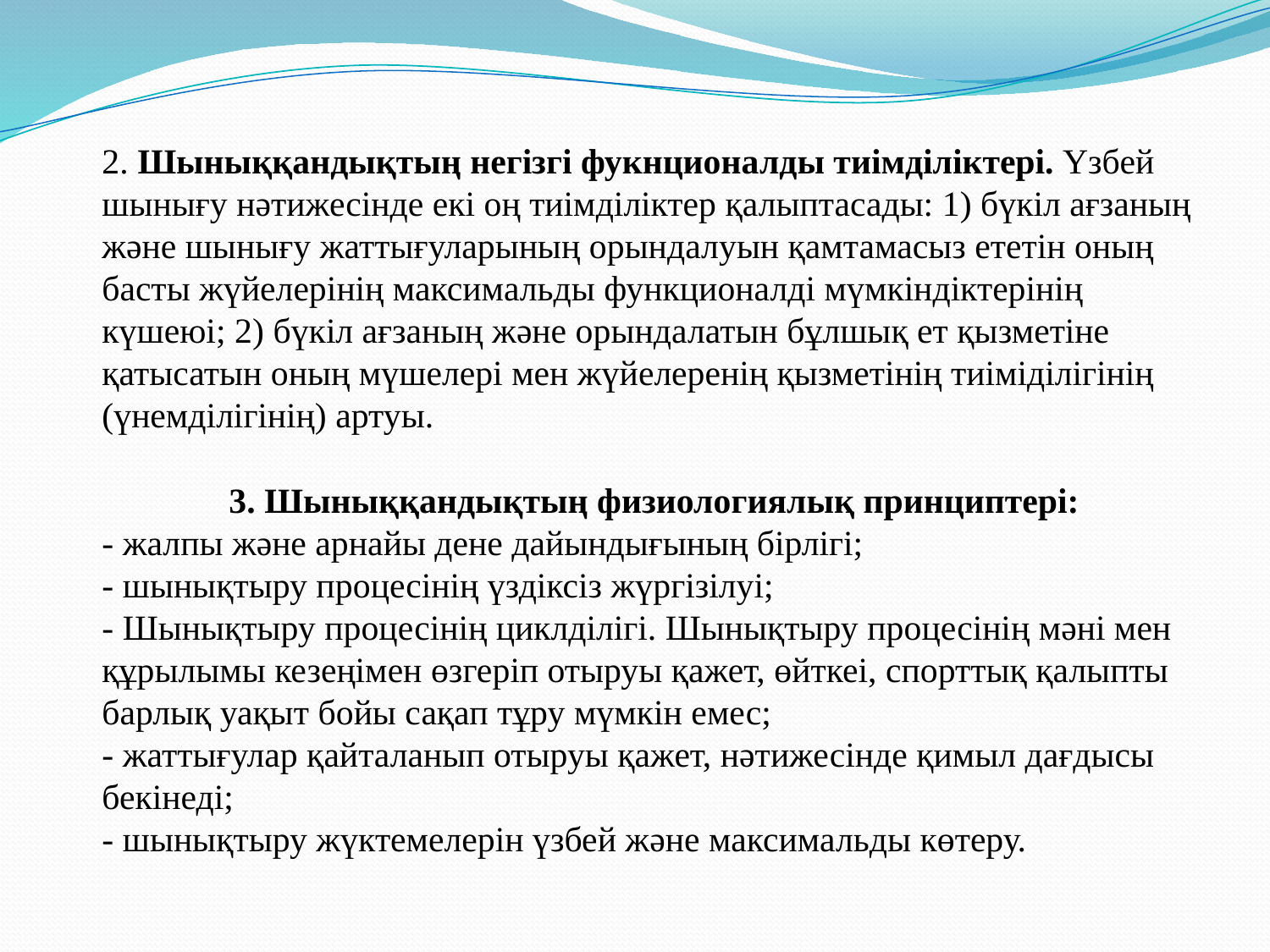

2. Шыныққандықтың негізгі фукнционалды тиімділіктері. Үзбей шынығу нәтижесінде екі оң тиімділіктер қалыптасады: 1) бүкіл ағзаның және шынығу жаттығуларының орындалуын қамтамасыз ететін оның басты жүйелерінің максимальды функционалді мүмкіндіктерінің күшеюі; 2) бүкіл ағзаның және орындалатын бұлшық ет қызметіне қатысатын оның мүшелері мен жүйелеренің қызметінің тиіміділігінің (үнемділігінің) артуы.

	3. Шыныққандықтың физиологиялық принциптері:
- жалпы және арнайы дене дайындығының бірлігі;
- шынықтыру процесінің үздіксіз жүргізілуі;
- Шынықтыру процесінің циклділігі. Шынықтыру процесінің мәні мен құрылымы кезеңімен өзгеріп отыруы қажет, өйткеі, спорттық қалыпты барлық уақыт бойы сақап тұру мүмкін емес;
- жаттығулар қайталанып отыруы қажет, нәтижесінде қимыл дағдысы бекінеді;
- шынықтыру жүктемелерін үзбей және максимальды көтеру.